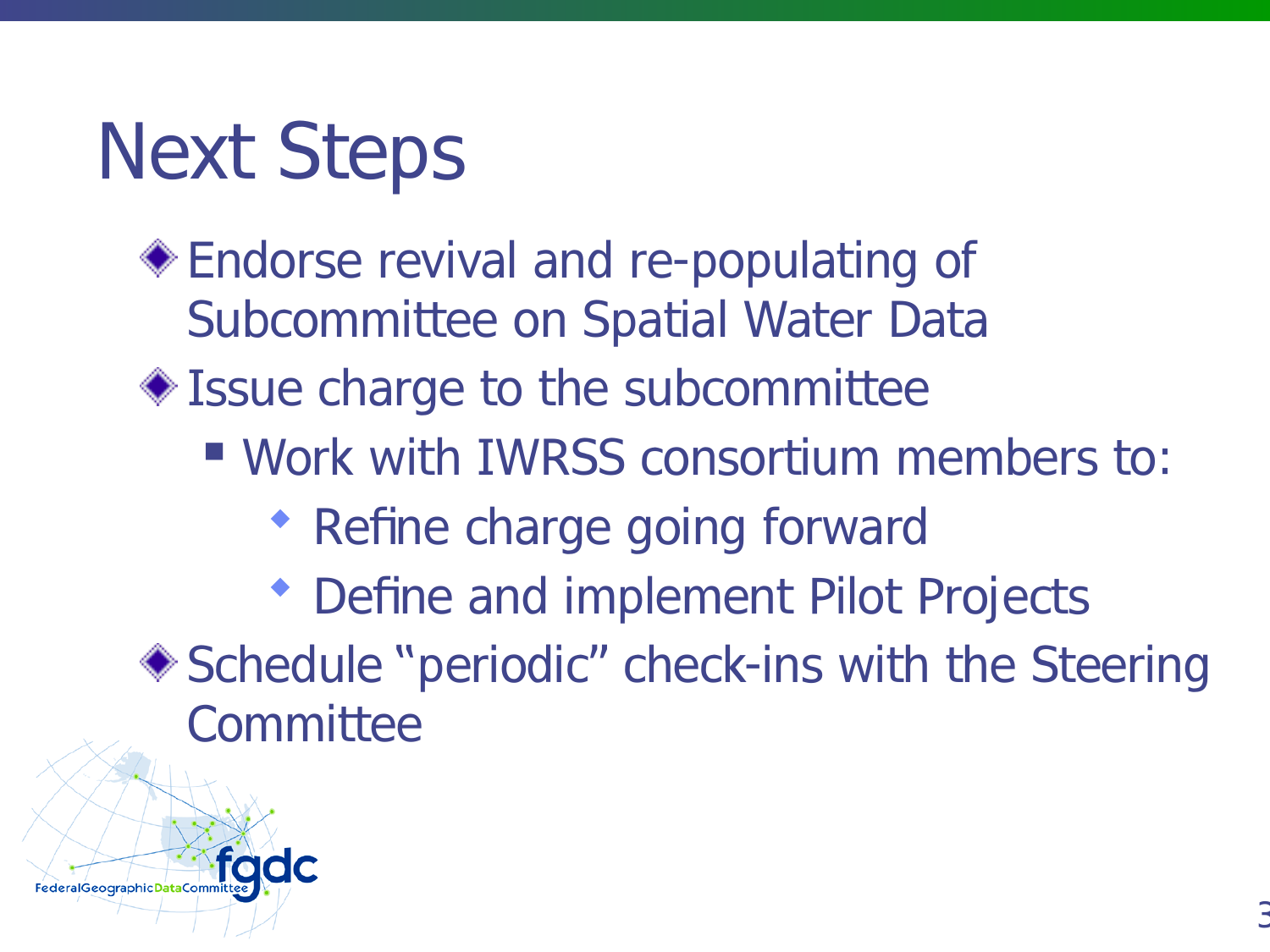

# Next Steps
Endorse revival and re-populating of Subcommittee on Spatial Water Data
Issue charge to the subcommittee
Work with IWRSS consortium members to:
 Refine charge going forward
 Define and implement Pilot Projects
Schedule “periodic” check-ins with the Steering Committee